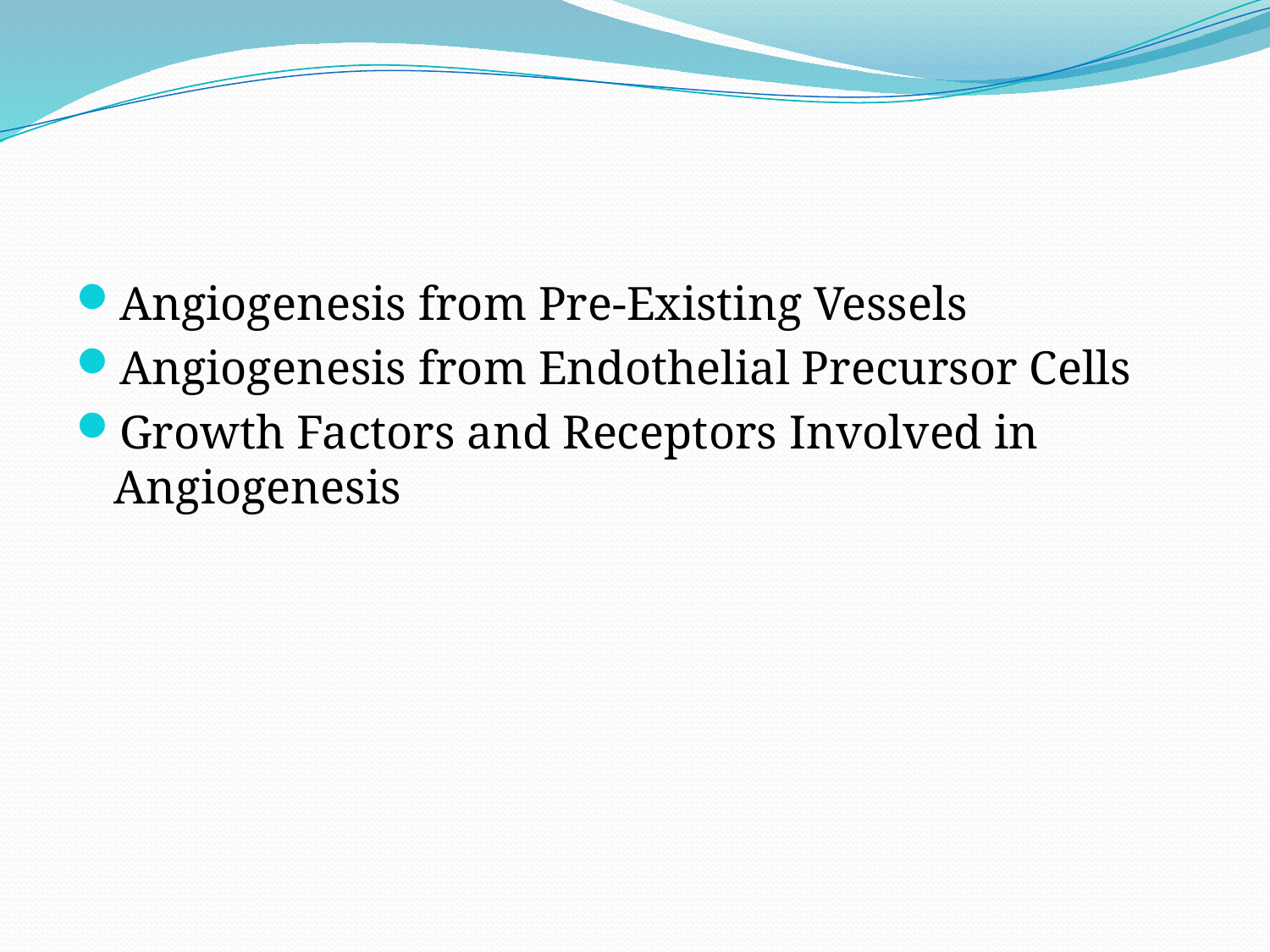

#
Angiogenesis from Pre-Existing Vessels
Angiogenesis from Endothelial Precursor Cells
Growth Factors and Receptors Involved in Angiogenesis